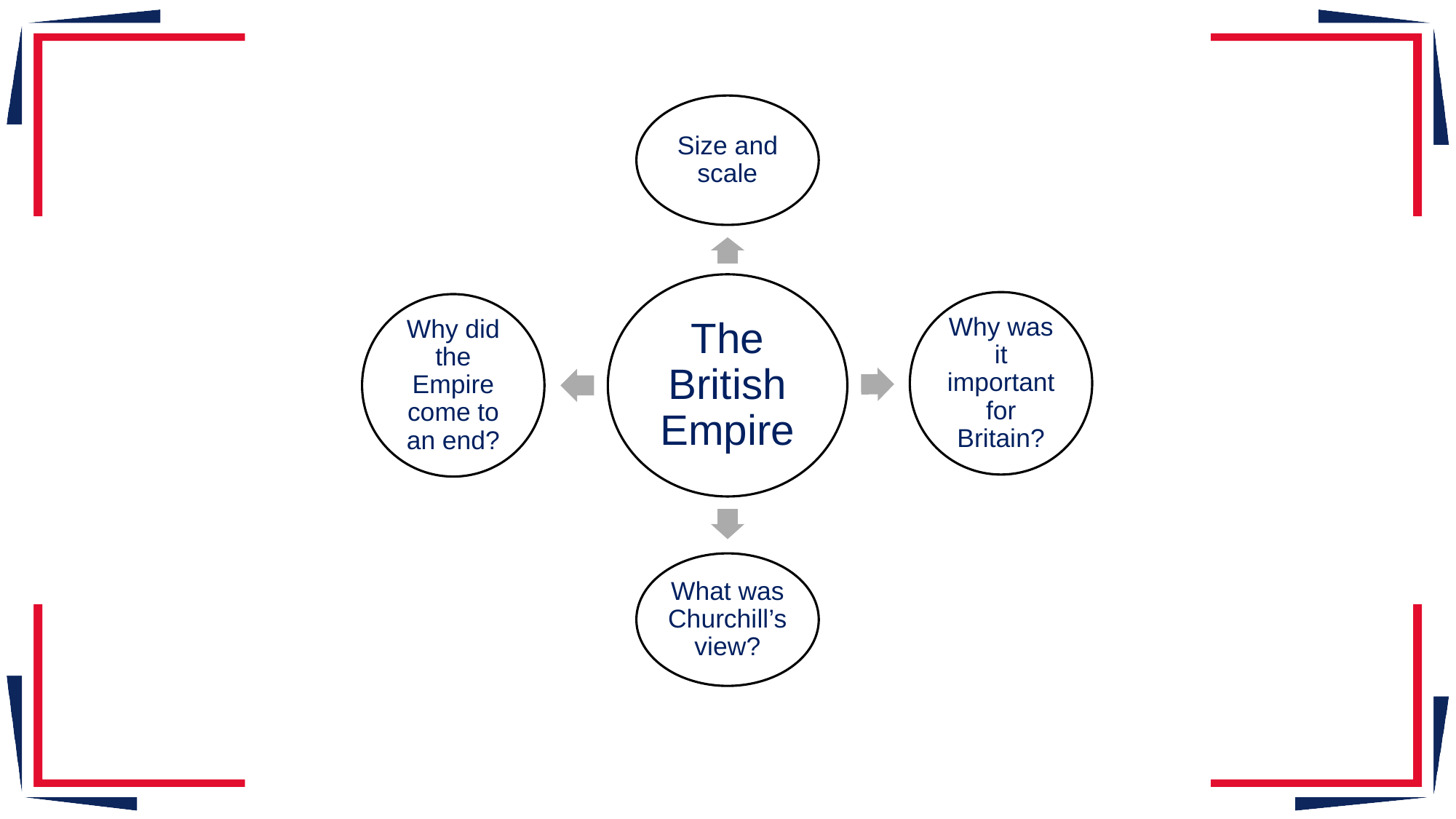

The British Empire

Size and scale

Why was it important for Britain?

What was Churchill’s view?

Why did the Empire come to an end?